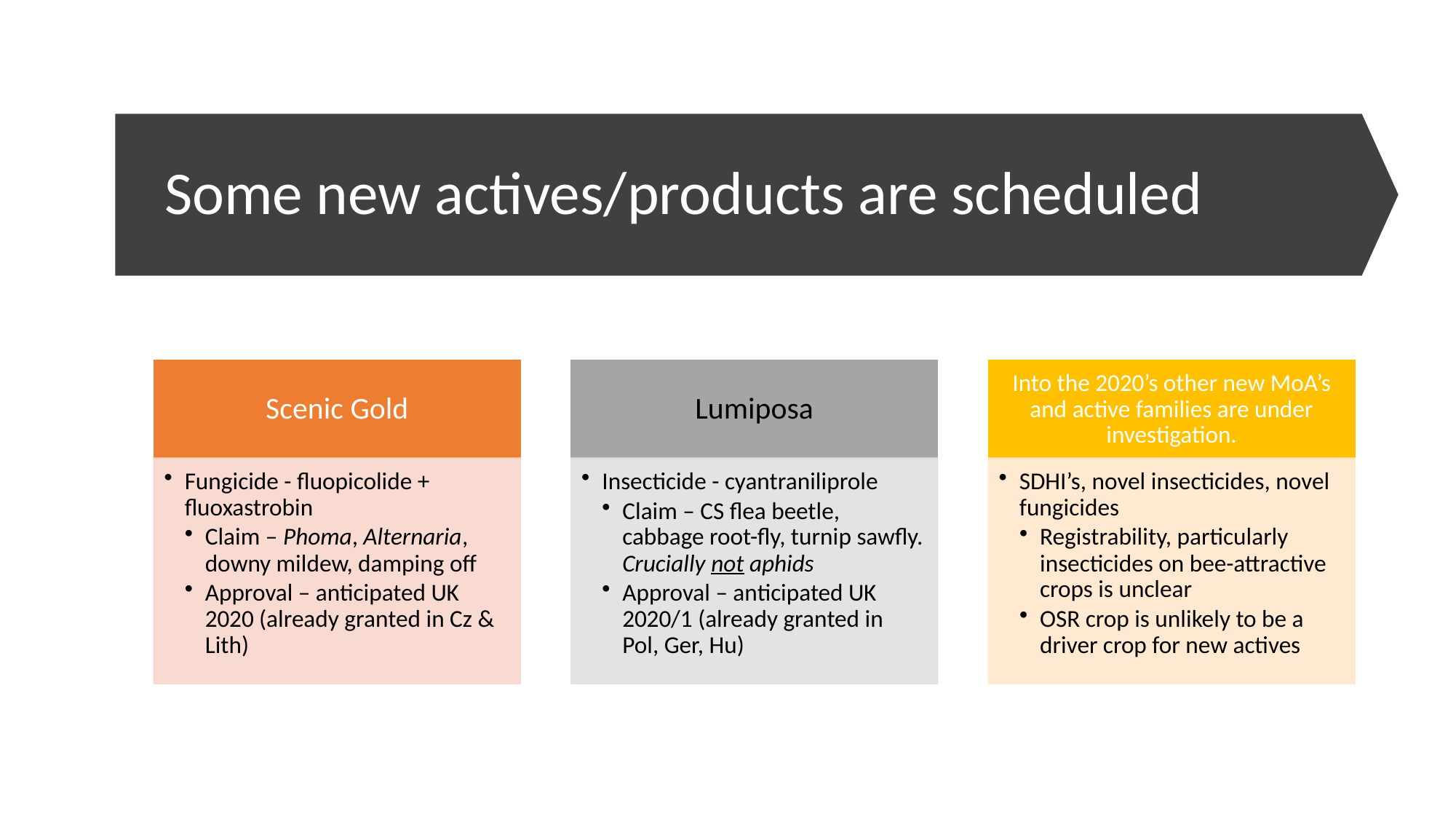

# Some new actives/products are scheduled
Scenic Gold
Fungicide - fluopicolide + fluoxastrobin
Claim – Phoma, Alternaria, downy mildew, damping off
Approval – anticipated UK 2020 (already granted in Cz & Lith)
Lumiposa
Insecticide - cyantraniliprole
Claim – CS flea beetle, cabbage root-fly, turnip sawfly. Crucially not aphids
Approval – anticipated UK 2020/1 (already granted in Pol, Ger, Hu)
Into the 2020’s other new MoA’s and active families are under investigation.
SDHI’s, novel insecticides, novel fungicides
Registrability, particularly insecticides on bee-attractive crops is unclear
OSR crop is unlikely to be a driver crop for new actives